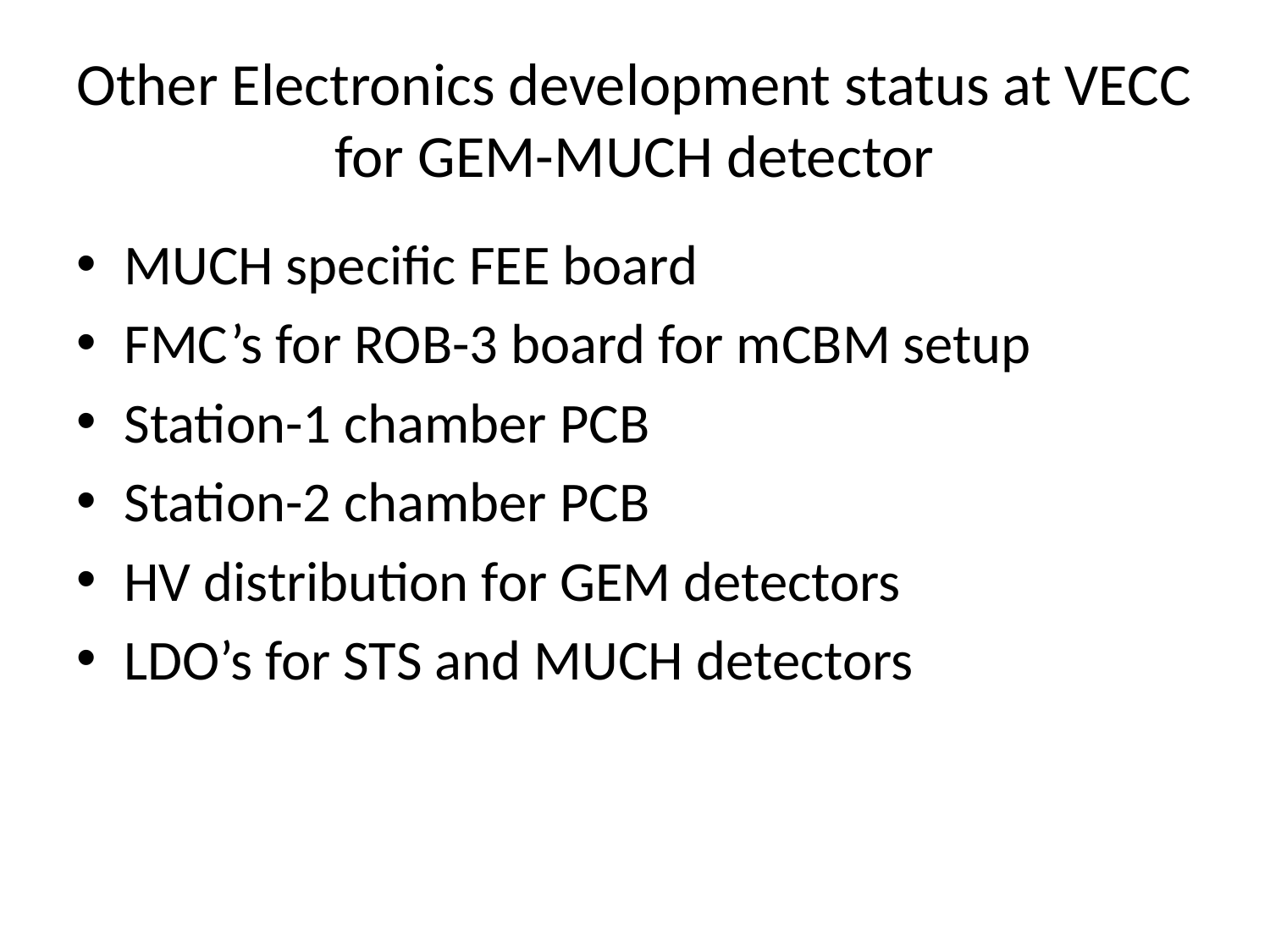

# Other Electronics development status at VECC for GEM-MUCH detector
MUCH specific FEE board
FMC’s for ROB-3 board for mCBM setup
Station-1 chamber PCB
Station-2 chamber PCB
HV distribution for GEM detectors
LDO’s for STS and MUCH detectors